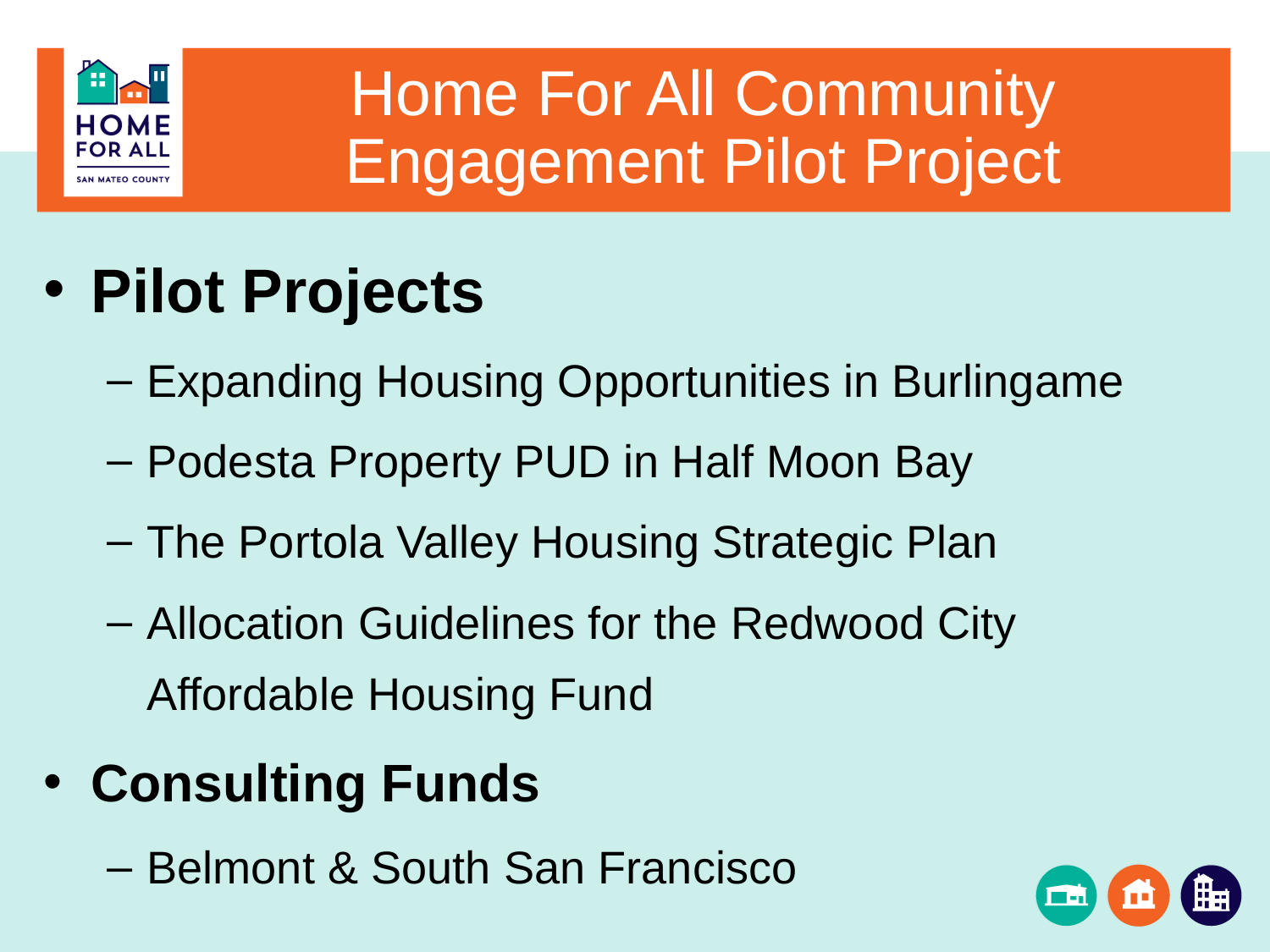

# Home For All Community Engagement Pilot Project
Pilot Projects
Expanding Housing Opportunities in Burlingame
Podesta Property PUD in Half Moon Bay
The Portola Valley Housing Strategic Plan
Allocation Guidelines for the Redwood City Affordable Housing Fund
Consulting Funds
Belmont & South San Francisco